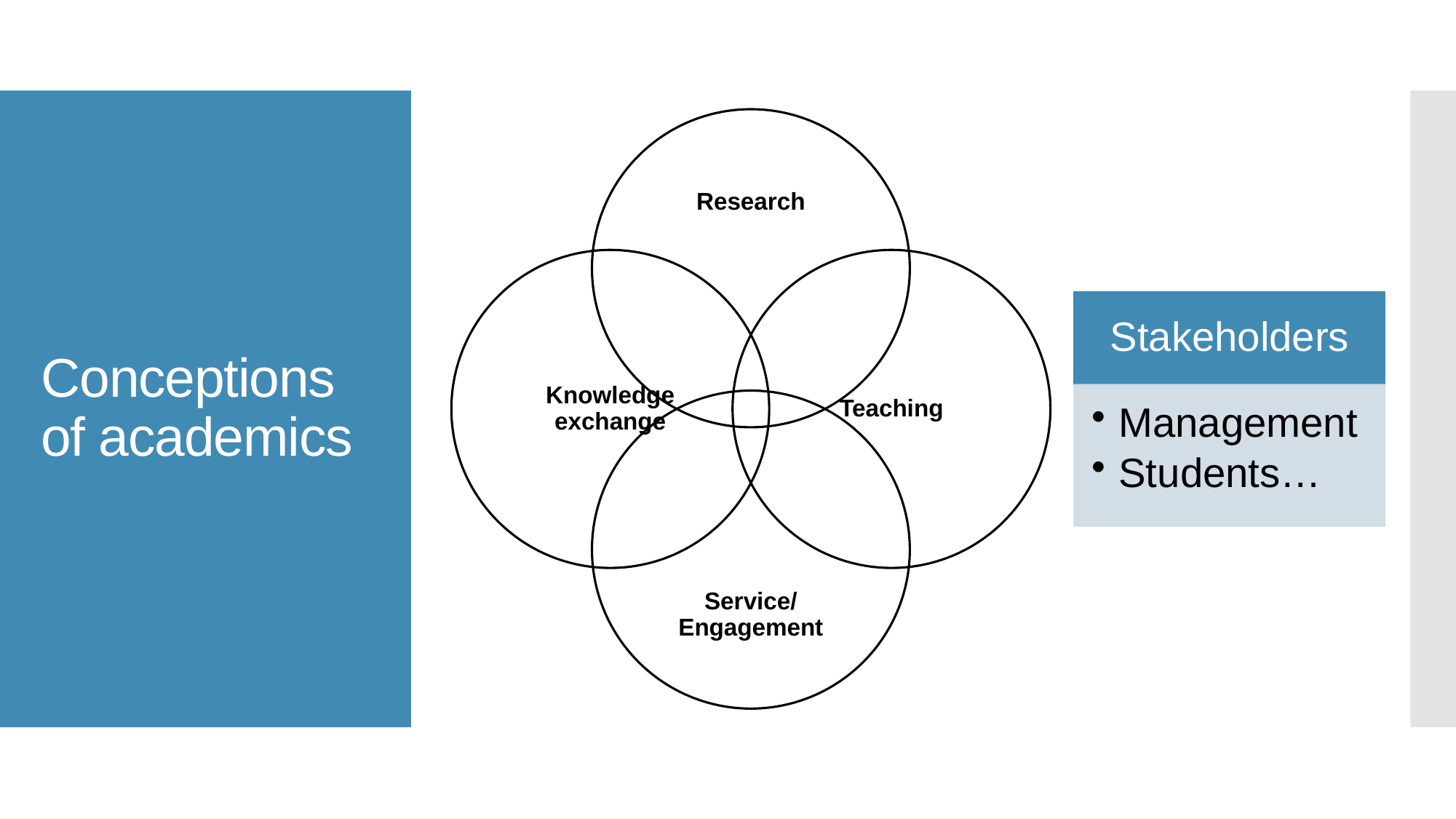

Stakeholders
Management
Students…
Research
Teaching
Service/Engagement
Knowledge exchange
# Conceptions of academics